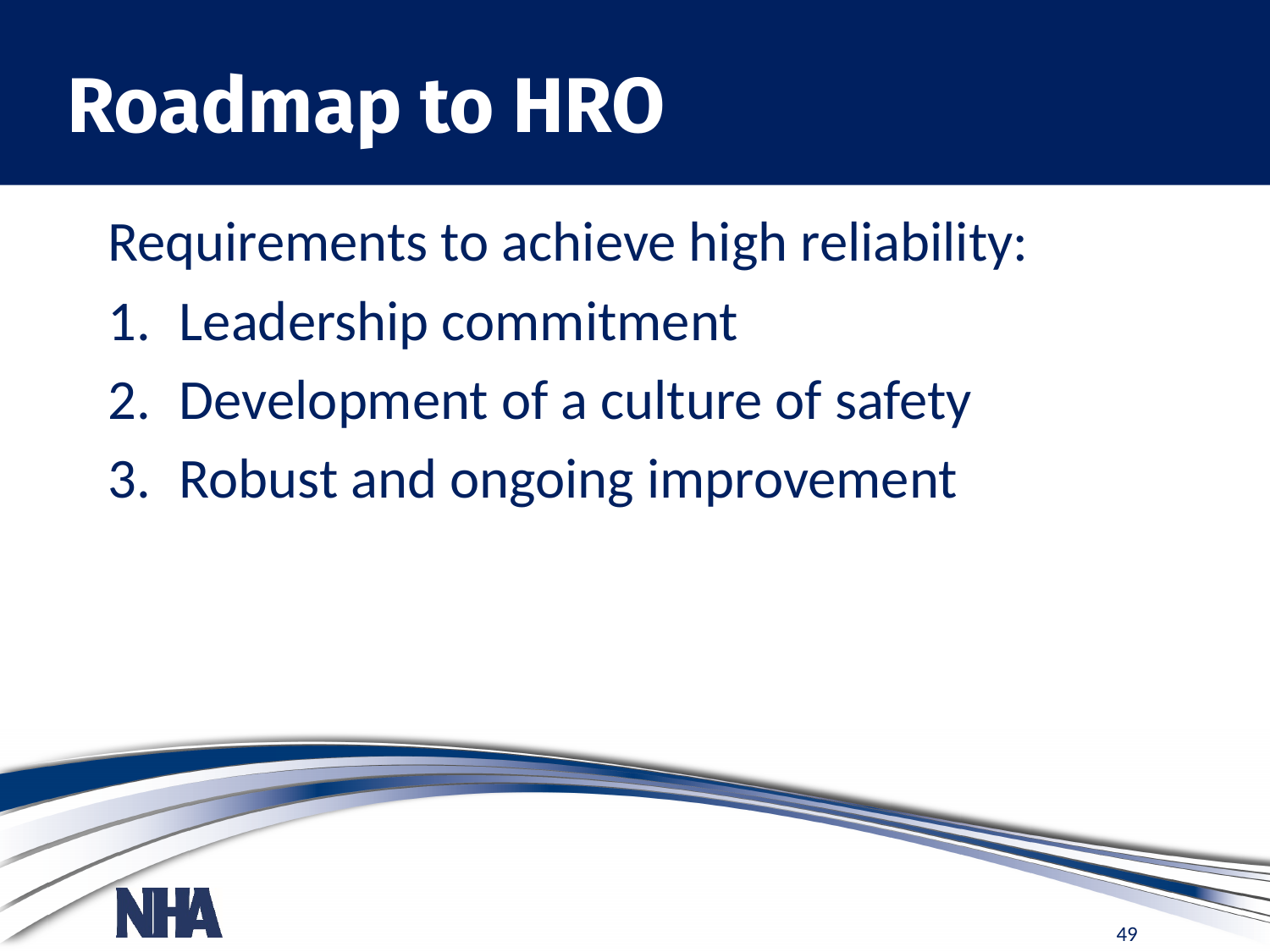

# Roadmap to HRO

Requirements to achieve high reliability:
Leadership commitment
Development of a culture of safety
Robust and ongoing improvement